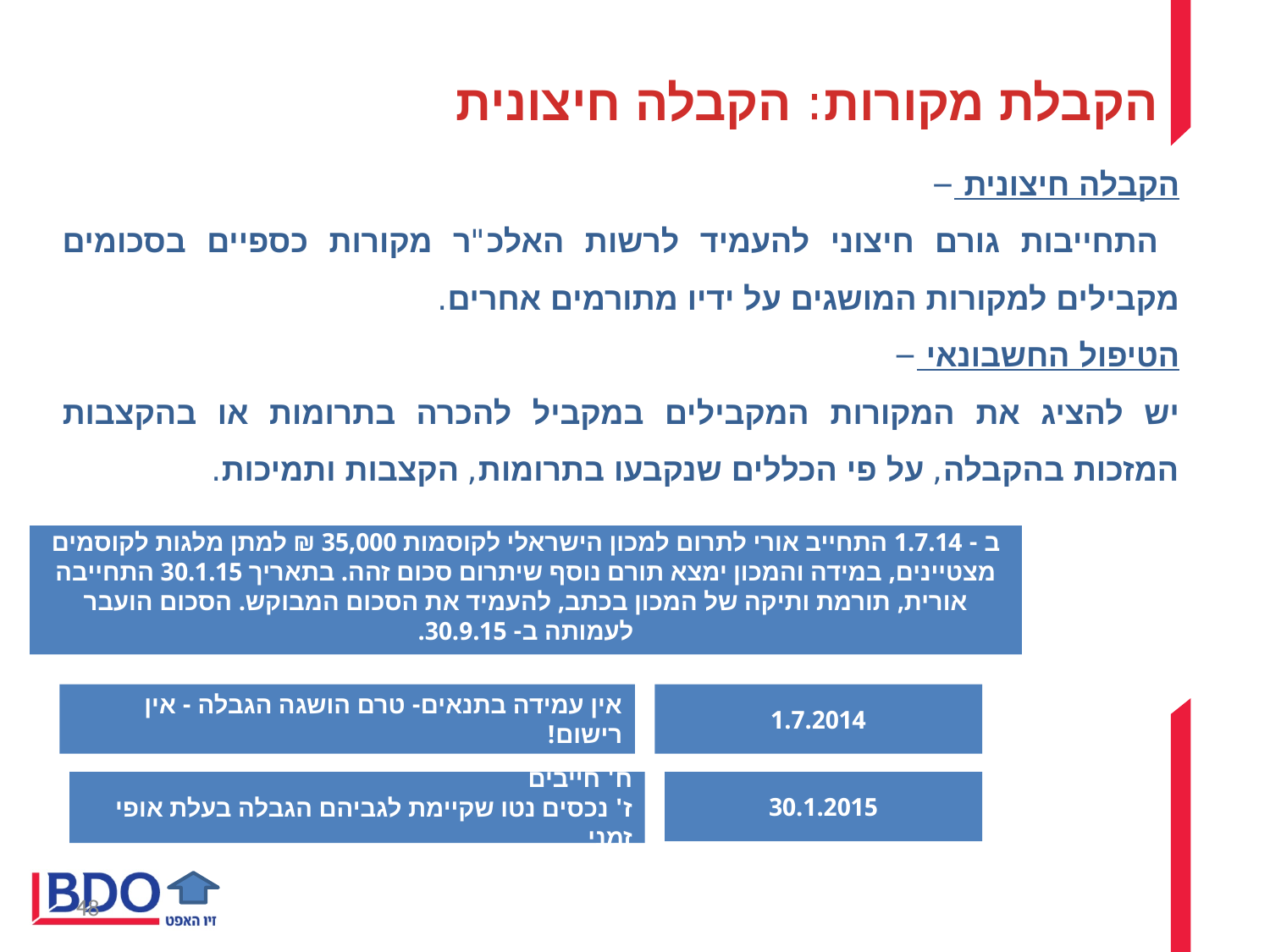

# הקבלת מקורות: הקבלה חיצונית
הקבלה חיצונית –
 התחייבות גורם חיצוני להעמיד לרשות האלכ"ר מקורות כספיים בסכומים מקבילים למקורות המושגים על ידיו מתורמים אחרים.
הטיפול החשבונאי –
יש להציג את המקורות המקבילים במקביל להכרה בתרומות או בהקצבות המזכות בהקבלה, על פי הכללים שנקבעו בתרומות, הקצבות ותמיכות.

ב - 1.7.14 התחייב אורי לתרום למכון הישראלי לקוסמות 35,000 ₪ למתן מלגות לקוסמים מצטיינים, במידה והמכון ימצא תורם נוסף שיתרום סכום זהה. בתאריך 30.1.15 התחייבה אורית, תורמת ותיקה של המכון בכתב, להעמיד את הסכום המבוקש. הסכום הועבר לעמותה ב- 30.9.15.

אין עמידה בתנאים- טרם הושגה הגבלה - אין רישום!
1.7.2014
ניתן לבחור את אופן הרישום :
ח' חייבים
ז' נכסים נטו שקיימת לגביהם הגבלה בעלת אופי זמני
30.1.2015
ניתן לבחור את אופן הרישום :

48